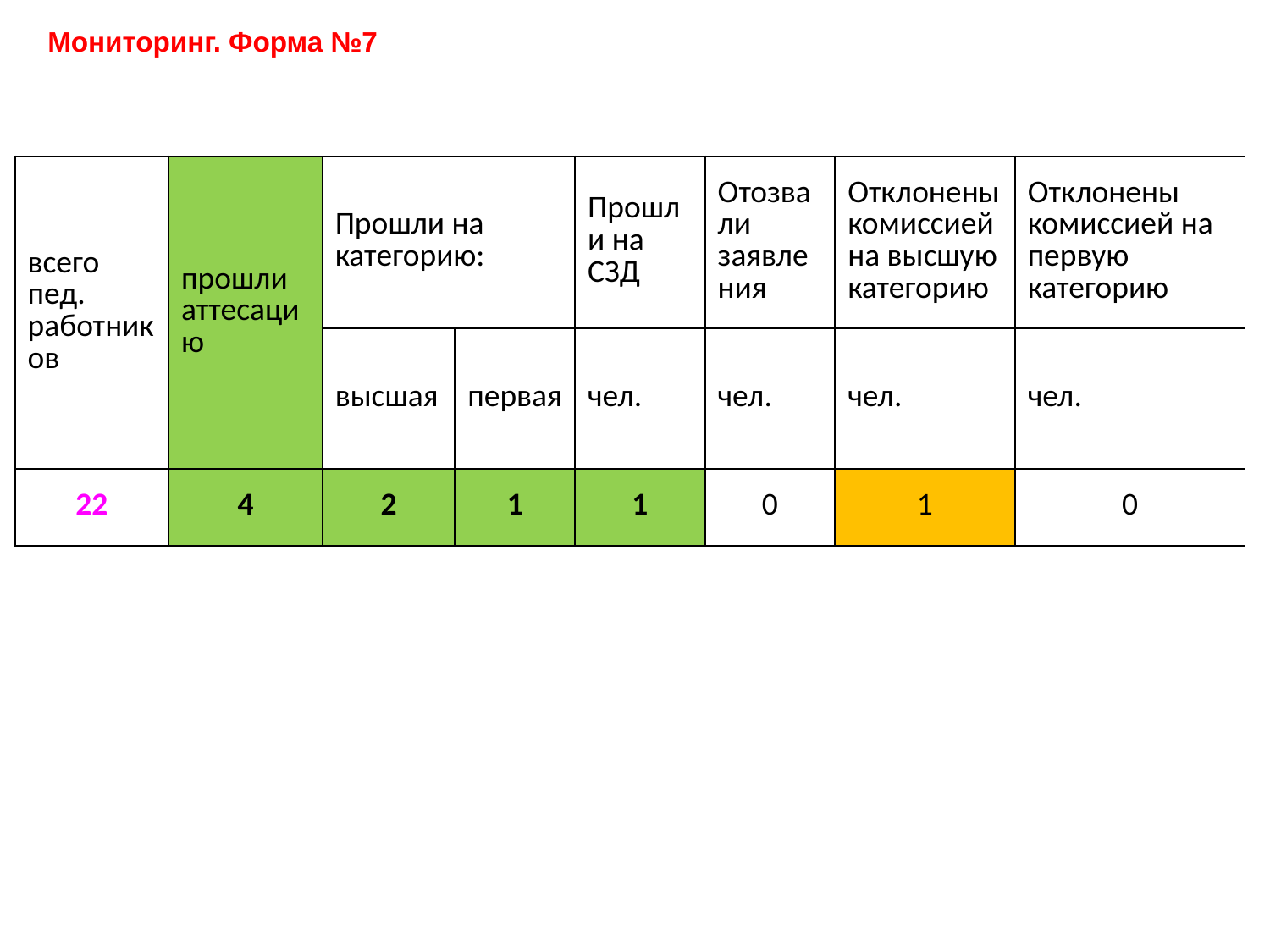

Мониторинг. Форма №7

| всего пед. работников | прошли аттесацию | Прошли на категорию: |  | Прошли на СЗД | Отозвали заявления | Отклонены комиссией на высшую категорию | Отклонены комиссией на первую категорию |
| --- | --- | --- | --- | --- | --- | --- | --- |
|  |  | высшая | первая | чел. | чел. | чел. | чел. |
| 22 | 4 | 2 | 1 | 1 | 0 | 1 | 0 |